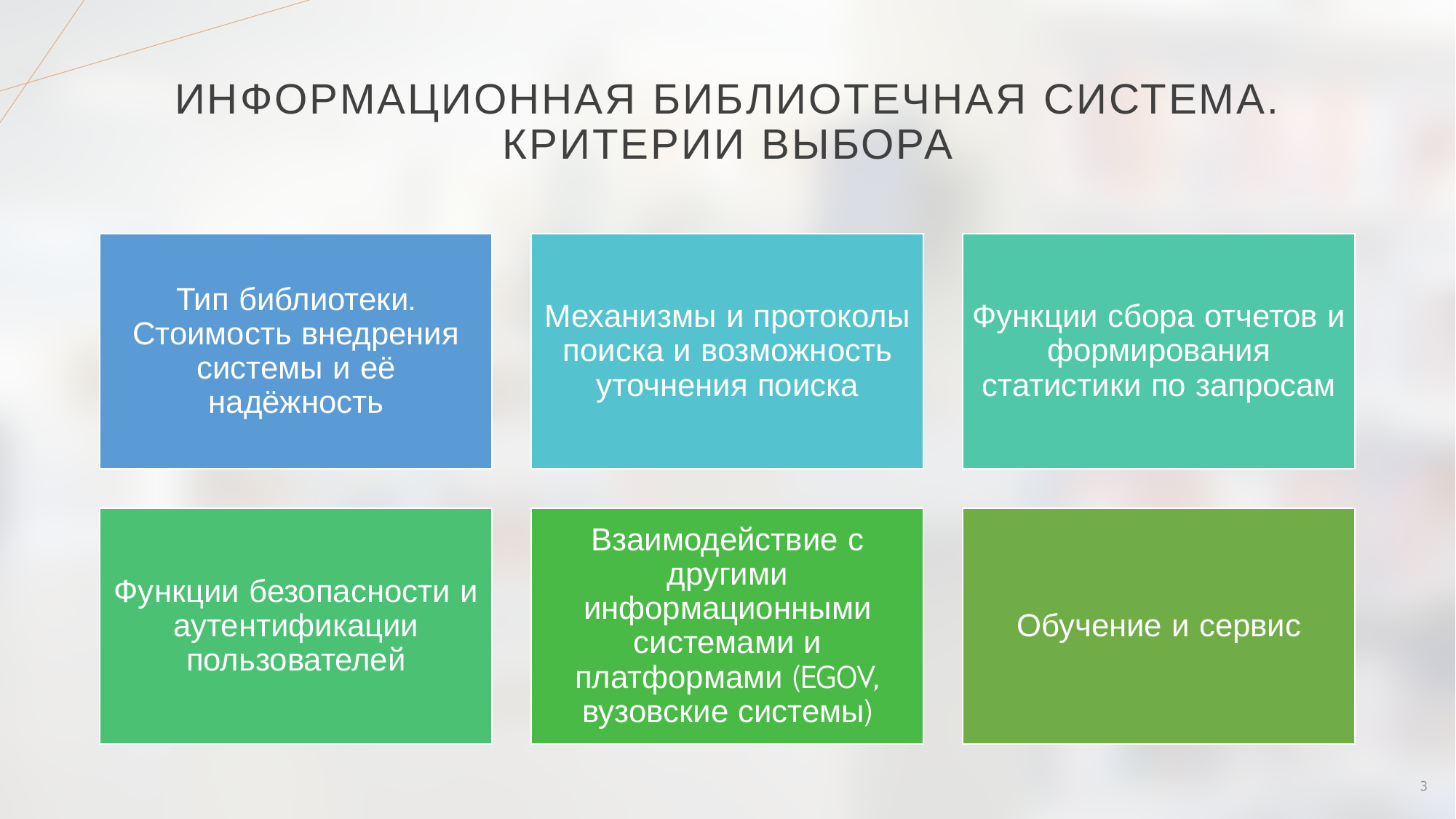

# Информационная библиотечная система. Критерии выбора
Тип библиотеки. Стоимость внедрения системы и её надёжность
Механизмы и протоколы поиска и возможность уточнения поиска
Функции сбора отчетов и формирования статистики по запросам
Функции безопасности и аутентификации пользователей
Взаимодействие с другими информационными системами и платформами (EGOV, вузовские системы)
Обучение и сервис
3